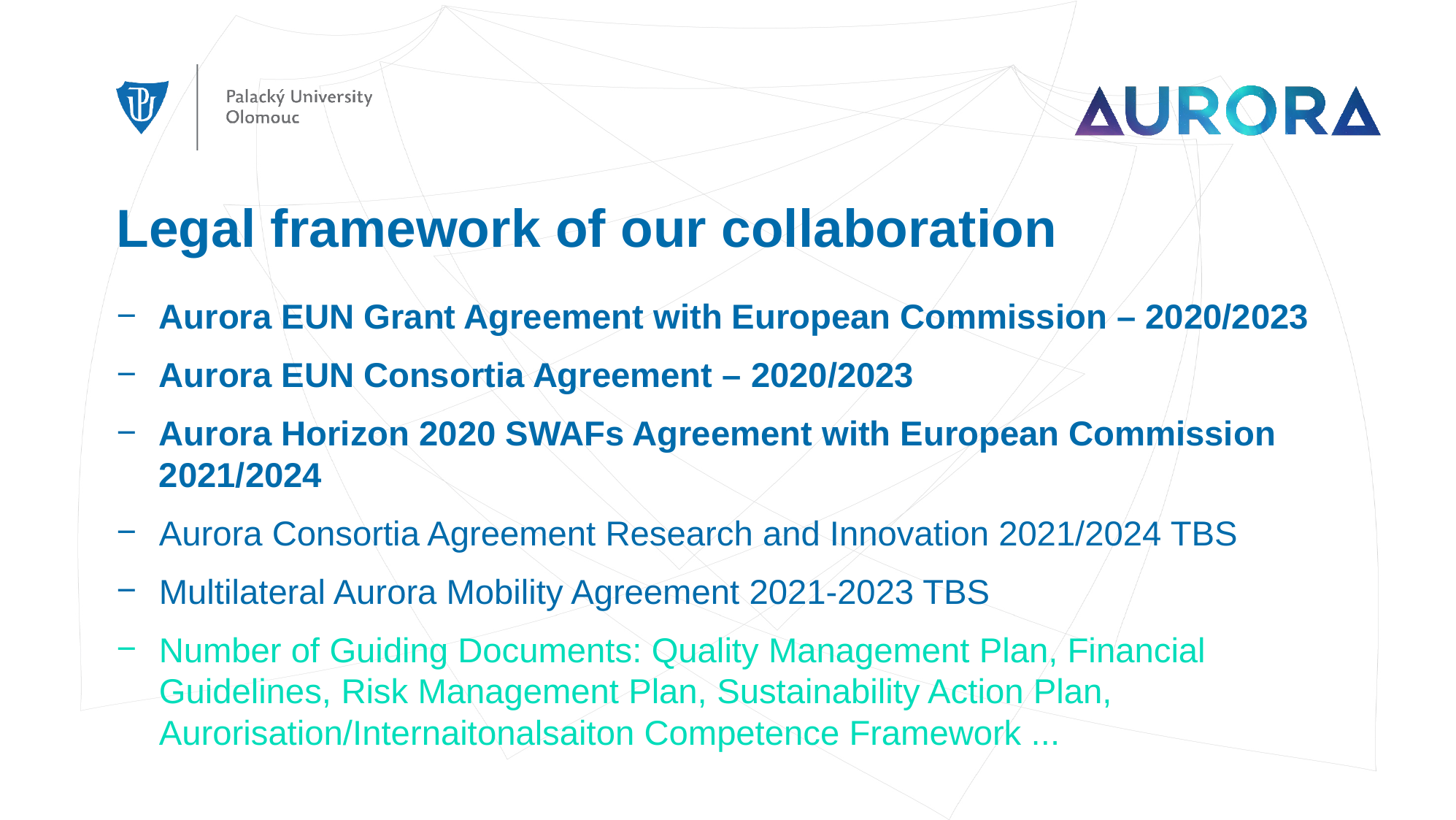

# Legal framework of our collaboration
Aurora EUN Grant Agreement with European Commission – 2020/2023
Aurora EUN Consortia Agreement – 2020/2023
Aurora Horizon 2020 SWAFs Agreement with European Commission 2021/2024
Aurora Consortia Agreement Research and Innovation 2021/2024 TBS
Multilateral Aurora Mobility Agreement 2021-2023 TBS
Number of Guiding Documents: Quality Management Plan, Financial Guidelines, Risk Management Plan, Sustainability Action Plan, Aurorisation/Internaitonalsaiton Competence Framework ...